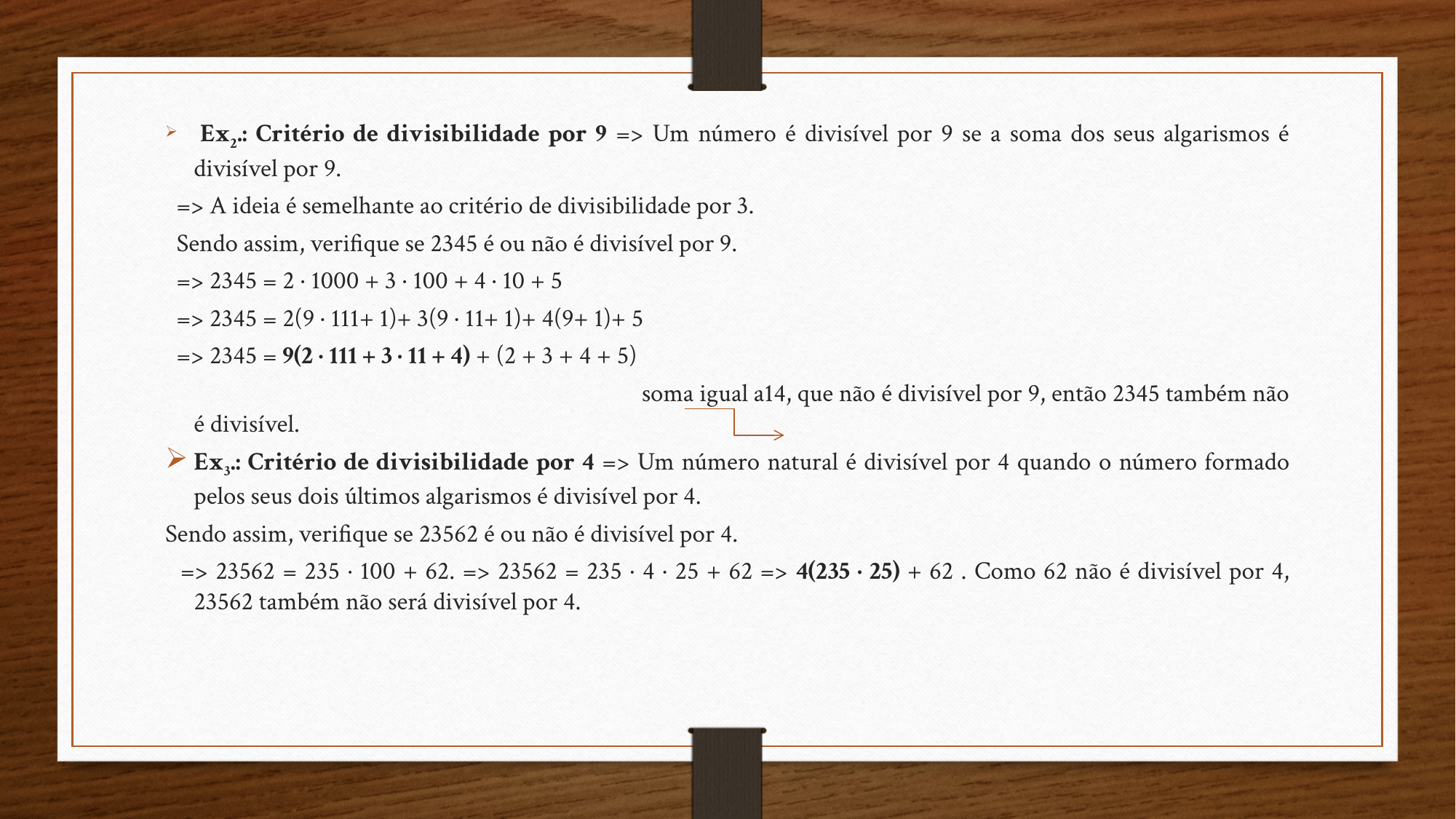

Ex2.: Critério de divisibilidade por 9 => Um número é divisível por 9 se a soma dos seus algarismos é divisível por 9.
  => A ideia é semelhante ao critério de divisibilidade por 3.
  Sendo assim, verifique se 2345 é ou não é divisível por 9.
  => 2345 = 2 · 1000 + 3 · 100 + 4 · 10 + 5
  => 2345 = 2(9 · 111+ 1)+ 3(9 · 11+ 1)+ 4(9+ 1)+ 5
  => 2345 = 9(2 · 111 + 3 · 11 + 4) + (2 + 3 + 4 + 5)
                                                                                   soma igual a14, que não é divisível por 9, então 2345 também não é divisível.
Ex3.: Critério de divisibilidade por 4 => Um número natural é divisível por 4 quando o número formado pelos seus dois últimos algarismos é divisível por 4.
Sendo assim, verifique se 23562 é ou não é divisível por 4.
  => 23562 = 235 · 100 + 62. => 23562 = 235 · 4 · 25 + 62 => 4(235 · 25) + 62 . Como 62 não é divisível por 4, 23562 também não será divisível por 4.